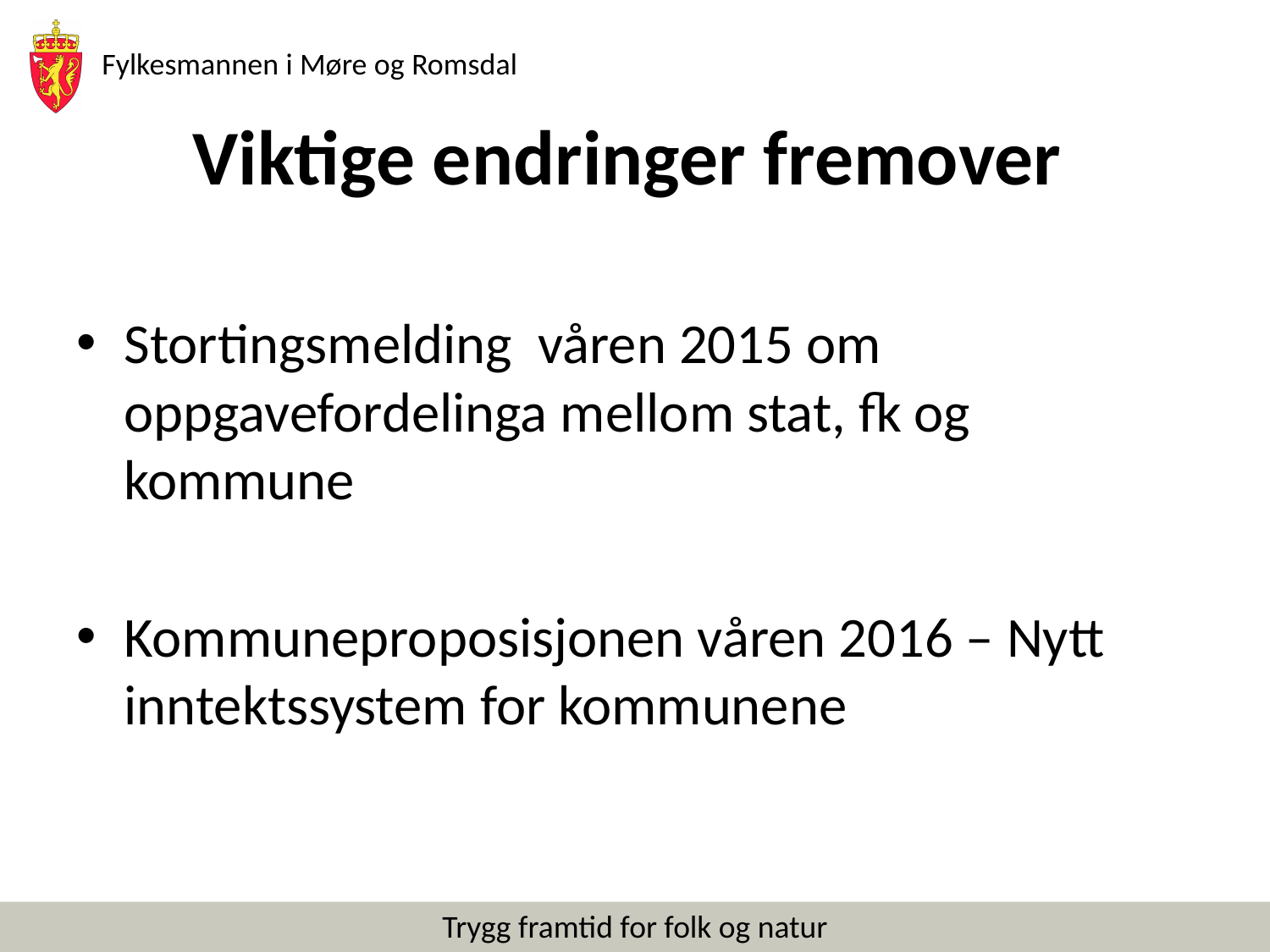

# Viktige endringer fremover

Stortingsmelding  våren 2015 om oppgavefordelinga mellom stat, fk og kommune

Kommuneproposisjonen våren 2016 – Nytt inntektssystem for kommunene